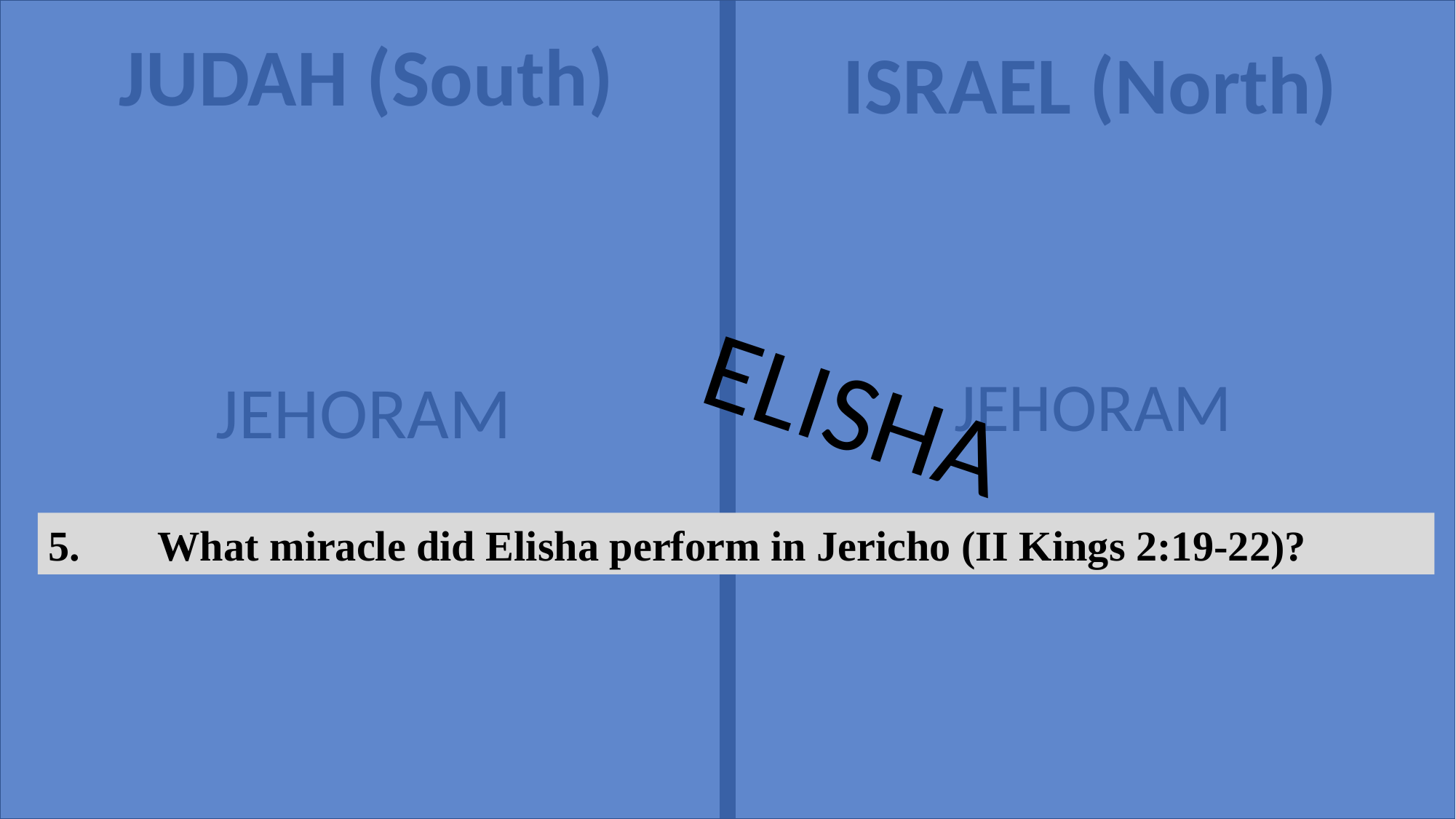

JUDAH (South)
ISRAEL (North)
ELISHA
JEHORAM
JEHORAM
5.	What miracle did Elisha perform in Jericho (II Kings 2:19-22)?